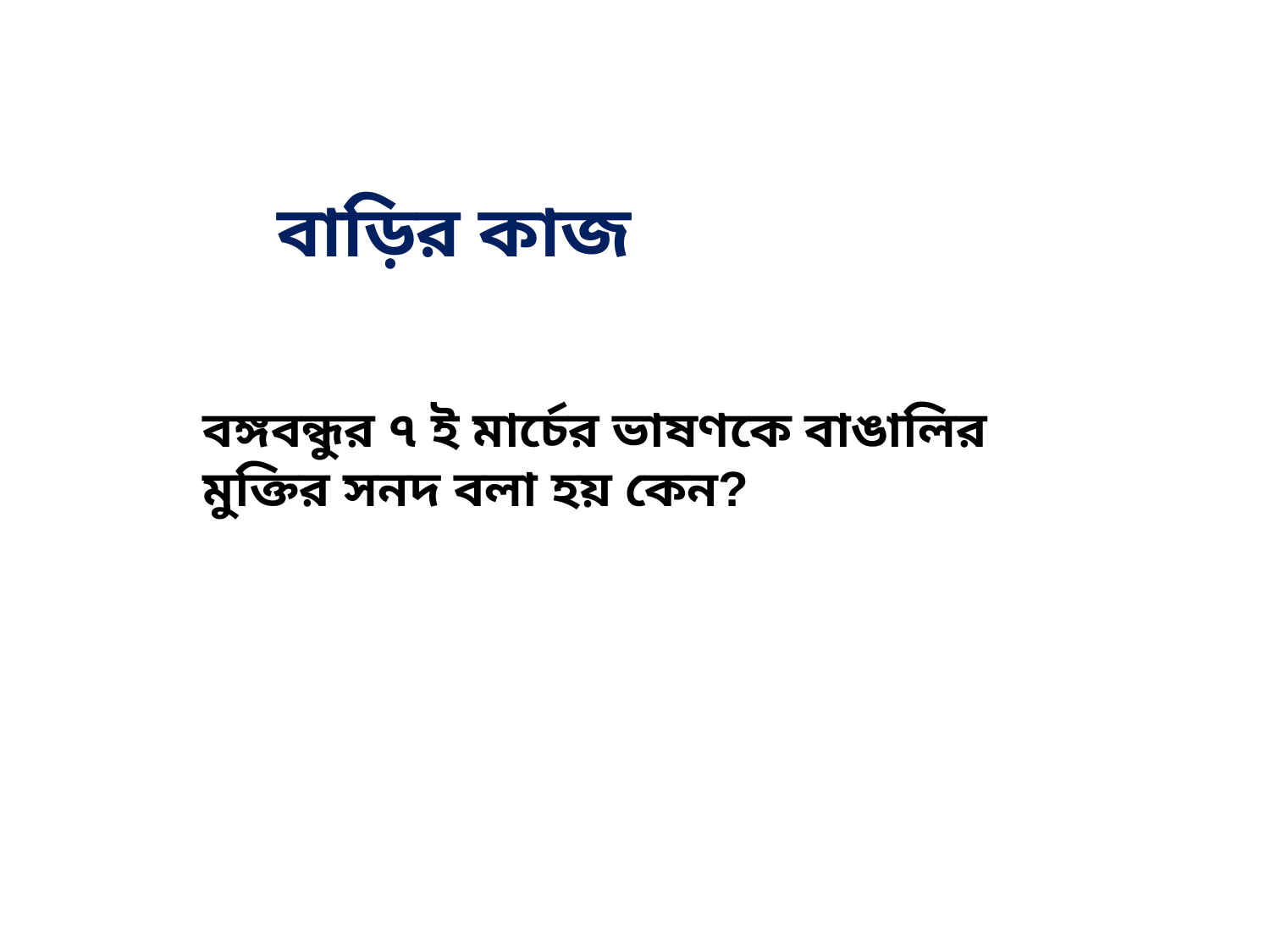

বাড়ির কাজ
বঙ্গবন্ধুর ৭ ই মার্চের ভাষণকে বাঙালির মুক্তির সনদ বলা হয় কেন?